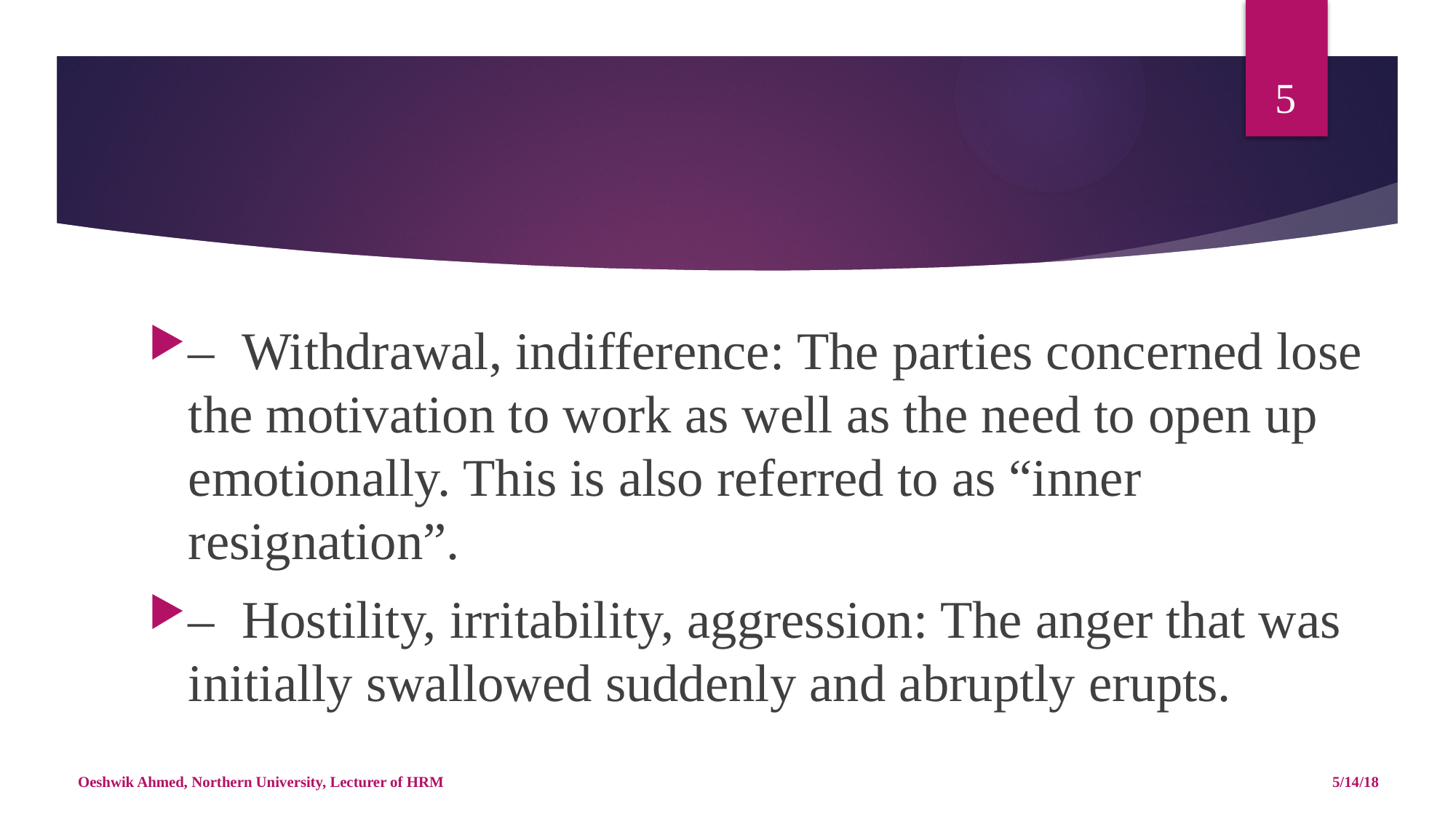

5
#
–  Withdrawal, indifference: The parties concerned lose the motivation to work as well as the need to open up emotionally. This is also referred to as “inner resignation”.
–  Hostility, irritability, aggression: The anger that was initially swallowed suddenly and abruptly erupts.

Oeshwik Ahmed, Northern University, Lecturer of HRM
5/14/18